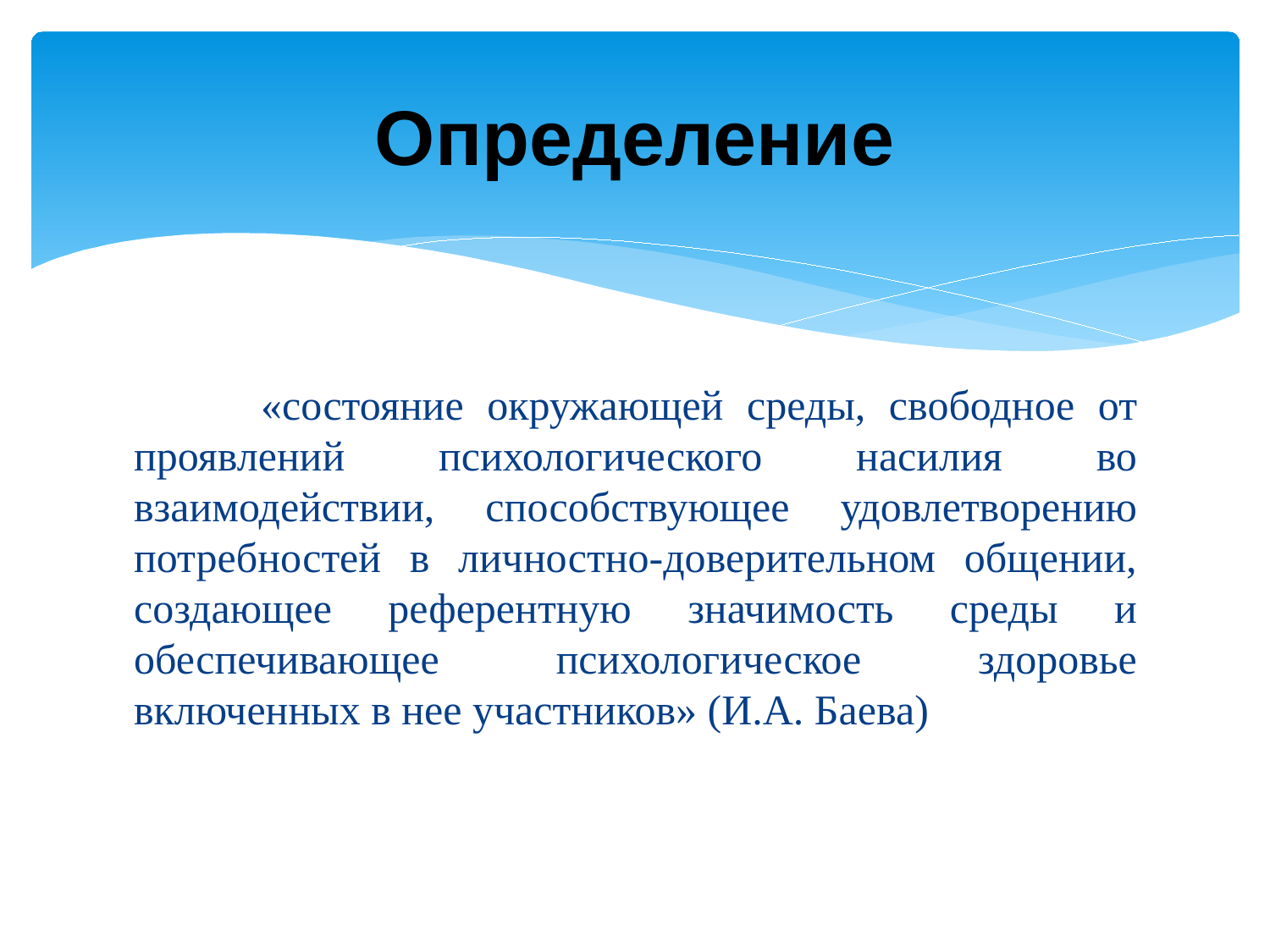

# Определение
	«состояние окружающей среды, свободное от проявлений психологического насилия во взаимодействии, способствующее удовлетворению потребностей в личностно-доверительном общении, создающее референтную значимость среды и обеспечивающее психологическое здоровье включенных в нее участников» (И.А. Баева)